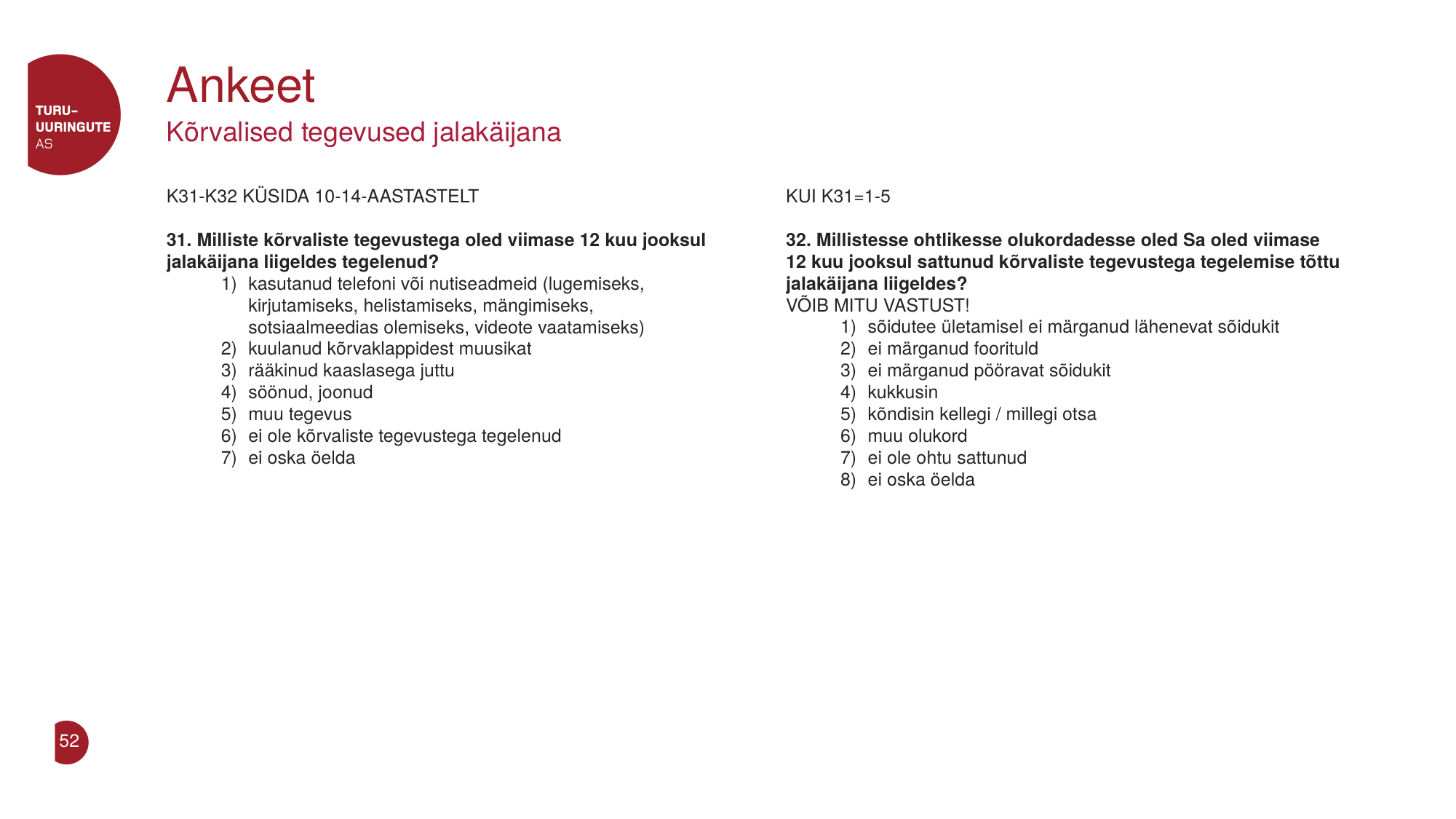

# Ankeet
Kõrvalised tegevused jalakäijana
KUI K31=1-5

32. Millistesse ohtlikesse olukordadesse oled Sa oled viimase 12 kuu jooksul sattunud kõrvaliste tegevustega tegelemise tõttu jalakäijana liigeldes?
VÕIB MITU VASTUST!
sõidutee ületamisel ei märganud lähenevat sõidukit
ei märganud foorituld
ei märganud pööravat sõidukit
kukkusin
kõndisin kellegi / millegi otsa
muu olukord
ei ole ohtu sattunud
ei oska öelda

K31-K32 KÜSIDA 10-14-AASTASTELT

31. Milliste kõrvaliste tegevustega oled viimase 12 kuu jooksul jalakäijana liigeldes tegelenud?
kasutanud telefoni või nutiseadmeid (lugemiseks, kirjutamiseks, helistamiseks, mängimiseks, sotsiaalmeedias olemiseks, videote vaatamiseks)
kuulanud kõrvaklappidest muusikat
rääkinud kaaslasega juttu
söönud, joonud
muu tegevus
ei ole kõrvaliste tegevustega tegelenud
ei oska öelda